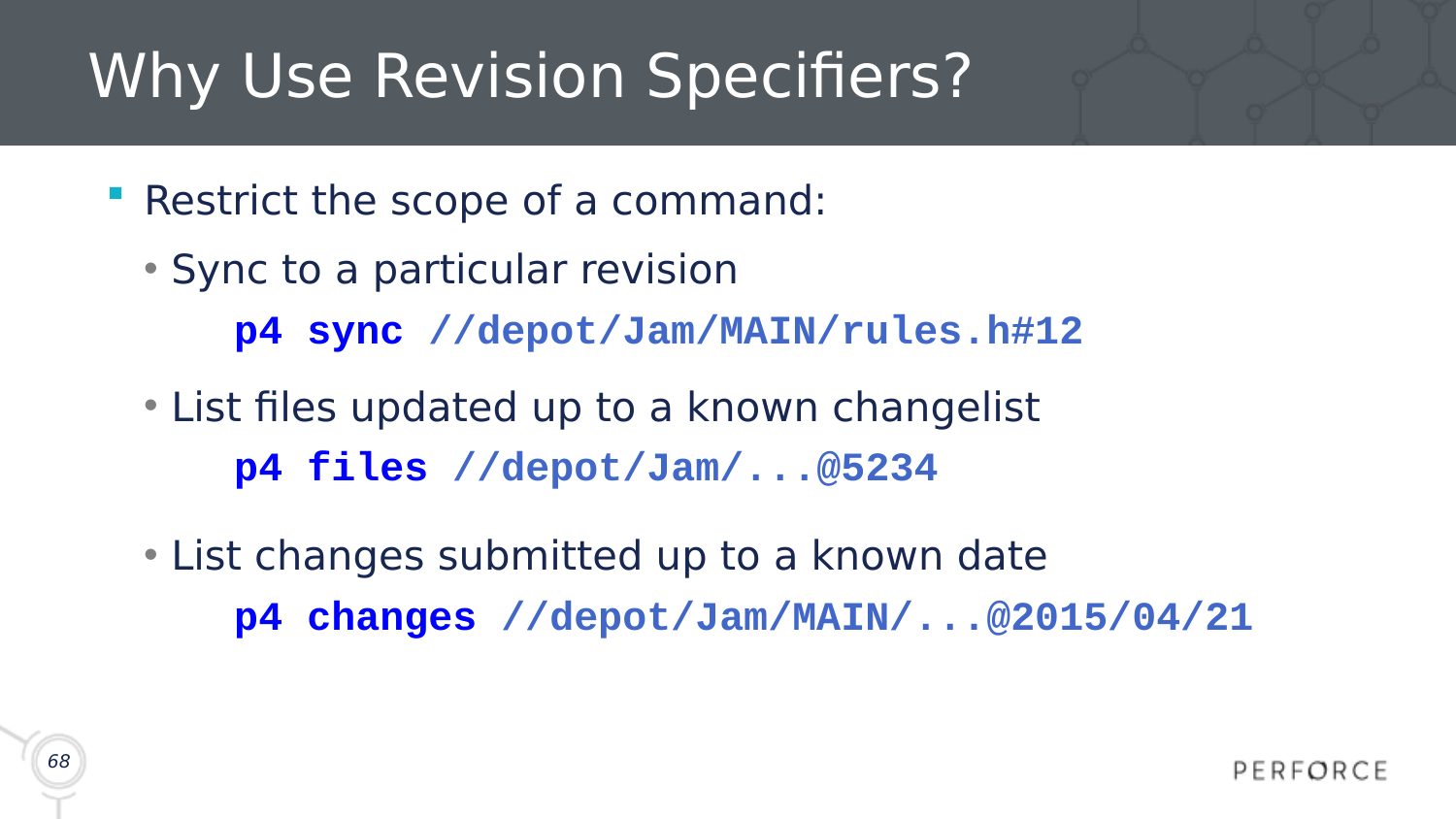

# Why Use Revision Specifiers?
Restrict the scope of a command:
Sync to a particular revision
p4 sync //depot/Jam/MAIN/rules.h#12
List files updated up to a known changelist
p4 files //depot/Jam/...@5234
List changes submitted up to a known date
p4 changes //depot/Jam/MAIN/...@2015/04/21